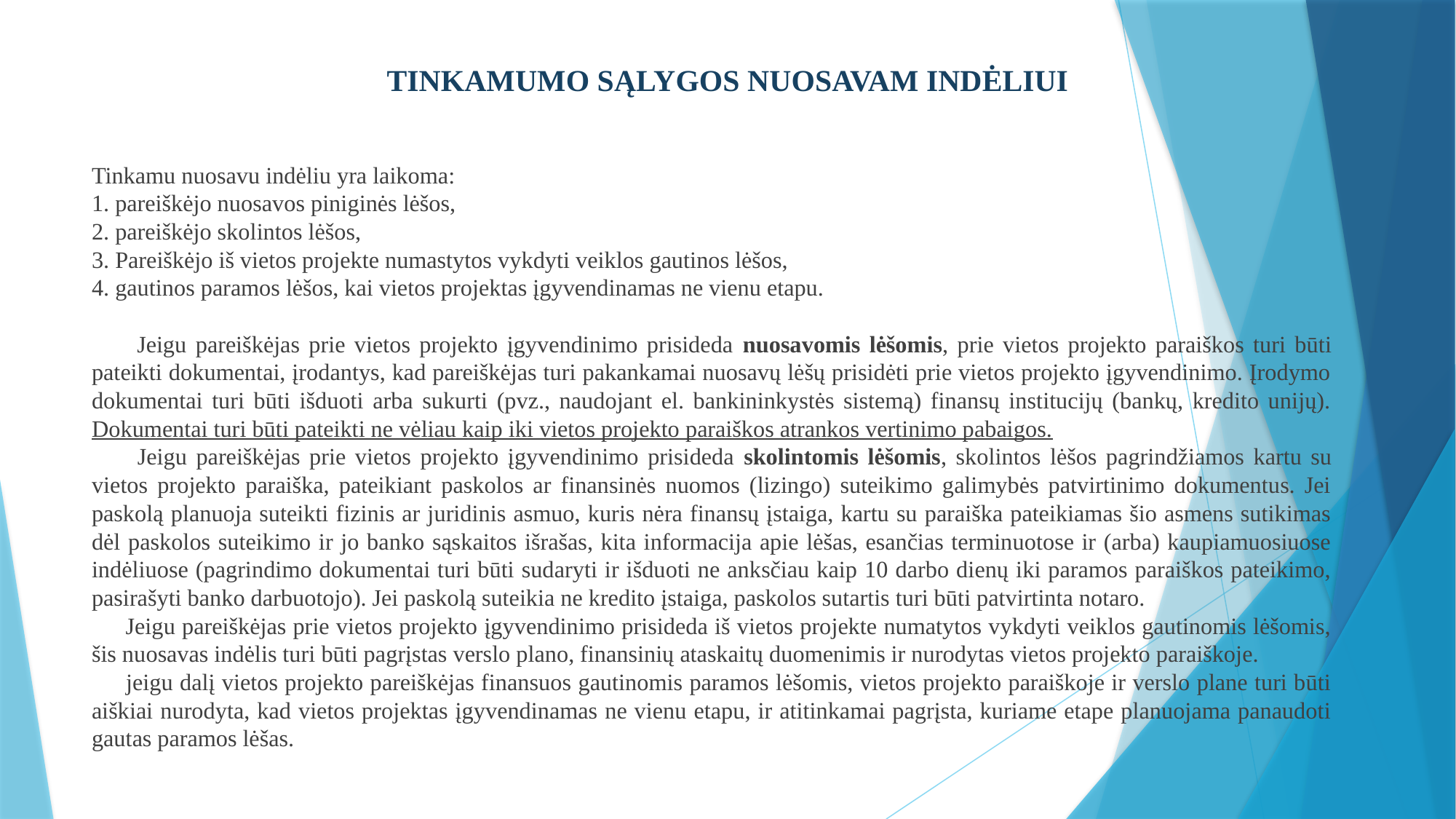

# TINKAMUMO SĄLYGOS NUOSAVAM INDĖLIUI
Tinkamu nuosavu indėliu yra laikoma:
1. pareiškėjo nuosavos piniginės lėšos,
2. pareiškėjo skolintos lėšos,
3. Pareiškėjo iš vietos projekte numastytos vykdyti veiklos gautinos lėšos,
4. gautinos paramos lėšos, kai vietos projektas įgyvendinamas ne vienu etapu.

     Jeigu pareiškėjas prie vietos projekto įgyvendinimo prisideda nuosavomis lėšomis, prie vietos projekto paraiškos turi būti pateikti dokumentai, įrodantys, kad pareiškėjas turi pakankamai nuosavų lėšų prisidėti prie vietos projekto įgyvendinimo. Įrodymo dokumentai turi būti išduoti arba sukurti (pvz., naudojant el. bankininkystės sistemą) finansų institucijų (bankų, kredito unijų). Dokumentai turi būti pateikti ne vėliau kaip iki vietos projekto paraiškos atrankos vertinimo pabaigos.
     Jeigu pareiškėjas prie vietos projekto įgyvendinimo prisideda skolintomis lėšomis, skolintos lėšos pagrindžiamos kartu su vietos projekto paraiška, pateikiant paskolos ar finansinės nuomos (lizingo) suteikimo galimybės patvirtinimo dokumentus. Jei paskolą planuoja suteikti fizinis ar juridinis asmuo, kuris nėra finansų įstaiga, kartu su paraiška pateikiamas šio asmens sutikimas dėl paskolos suteikimo ir jo banko sąskaitos išrašas, kita informacija apie lėšas, esančias terminuotose ir (arba) kaupiamuosiuose indėliuose (pagrindimo dokumentai turi būti sudaryti ir išduoti ne anksčiau kaip 10 darbo dienų iki paramos paraiškos pateikimo, pasirašyti banko darbuotojo). Jei paskolą suteikia ne kredito įstaiga, paskolos sutartis turi būti patvirtinta notaro.
     Jeigu pareiškėjas prie vietos projekto įgyvendinimo prisideda iš vietos projekte numatytos vykdyti veiklos gautinomis lėšomis, šis nuosavas indėlis turi būti pagrįstas verslo plano, finansinių ataskaitų duomenimis ir nurodytas vietos projekto paraiškoje.
     jeigu dalį vietos projekto pareiškėjas finansuos gautinomis paramos lėšomis, vietos projekto paraiškoje ir verslo plane turi būti aiškiai nurodyta, kad vietos projektas įgyvendinamas ne vienu etapu, ir atitinkamai pagrįsta, kuriame etape planuojama panaudoti gautas paramos lėšas.